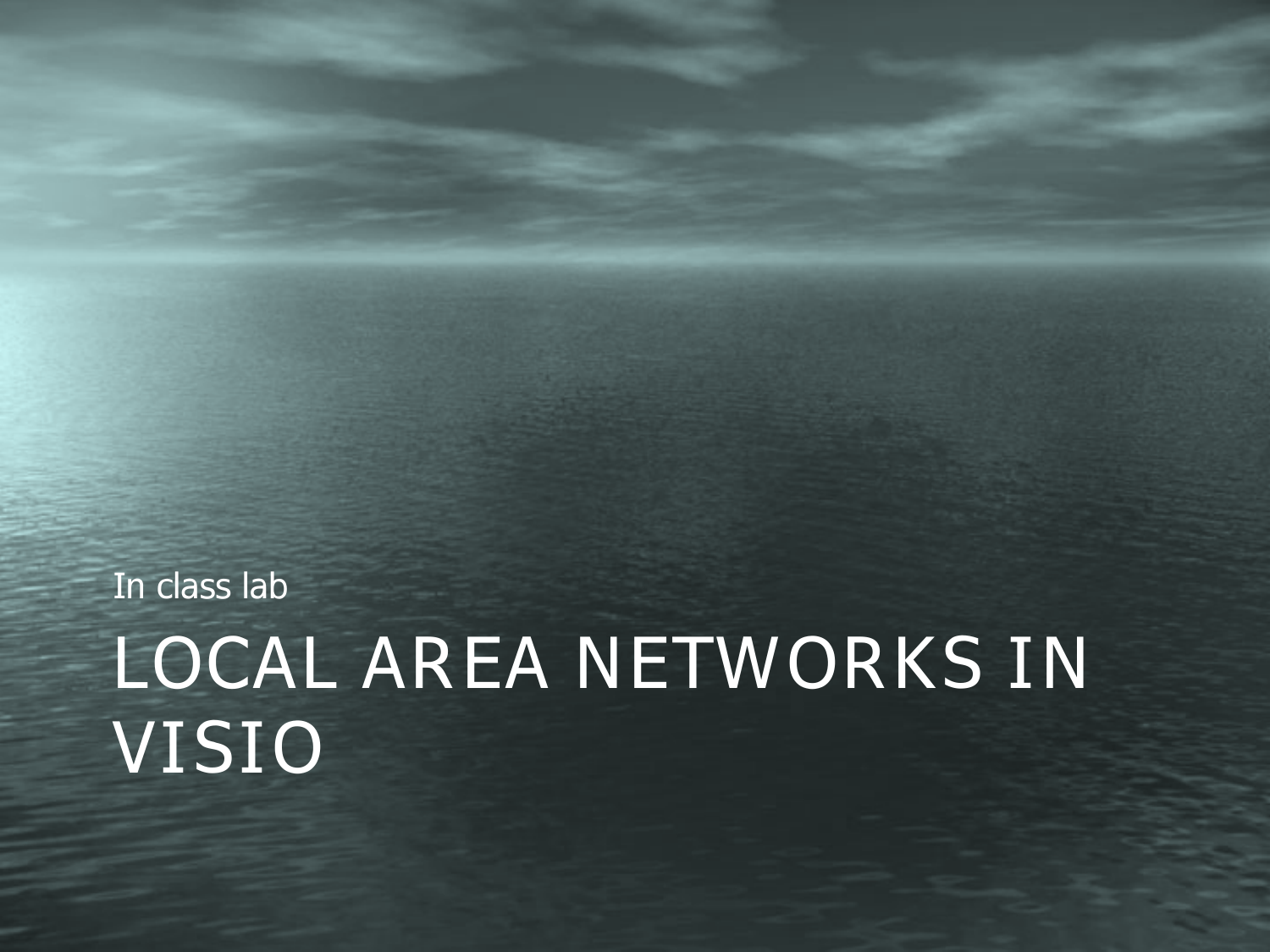

In class lab
# Local area networks in visio